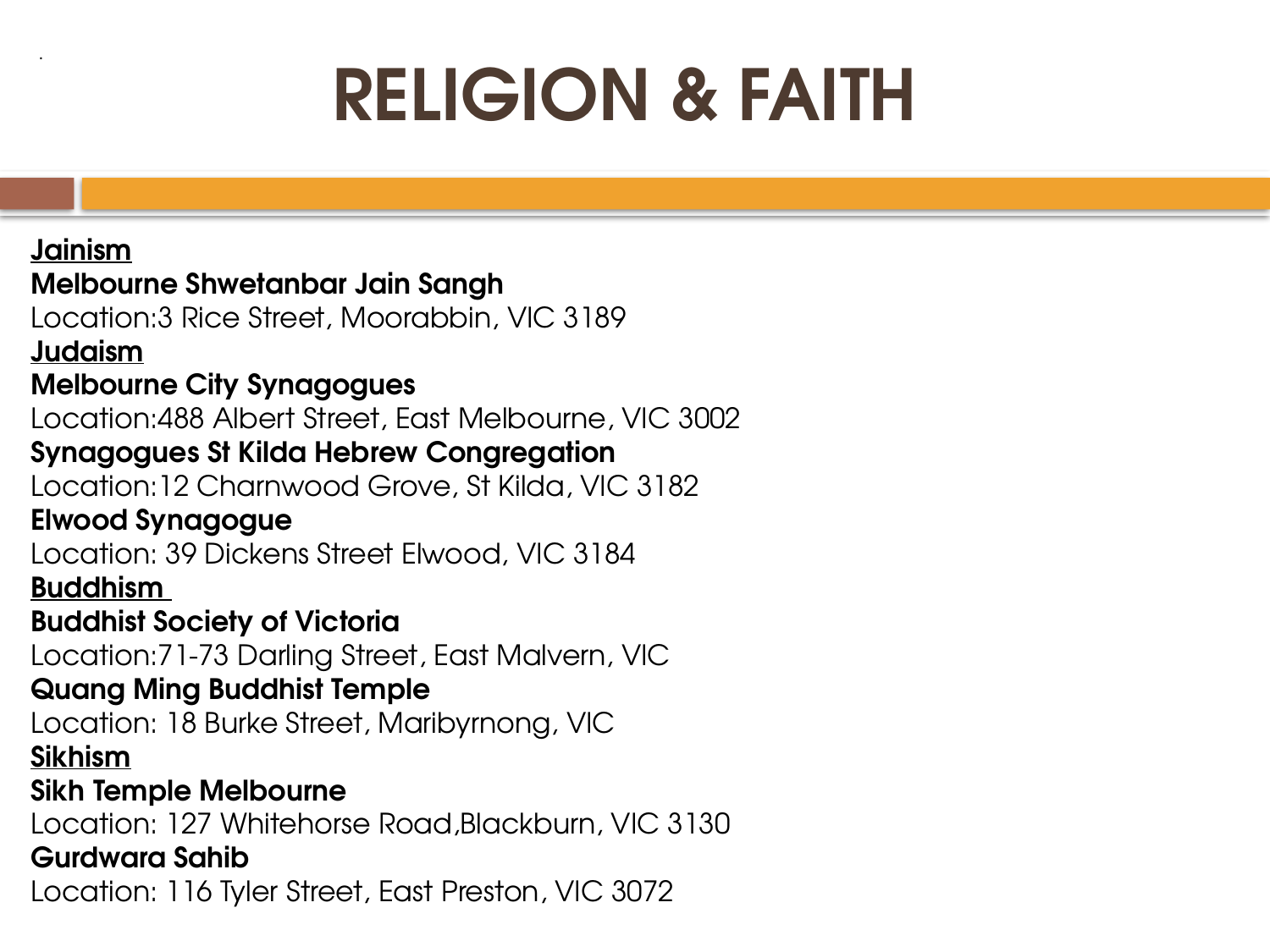

# RELIGION & FAITH
 .

Jainism
Melbourne Shwetanbar Jain Sangh
Location:3 Rice Street, Moorabbin, VIC 3189
Judaism
Melbourne City Synagogues
Location:488 Albert Street, East Melbourne, VIC 3002
Synagogues St Kilda Hebrew Congregation
Location:12 Charnwood Grove, St Kilda, VIC 3182
Elwood Synagogue
Location: 39 Dickens Street Elwood, VIC 3184
Buddhism
Buddhist Society of Victoria
Location:71-73 Darling Street, East Malvern, VIC
Quang Ming Buddhist Temple
Location: 18 Burke Street, Maribyrnong, VIC
Sikhism
Sikh Temple Melbourne
Location: 127 Whitehorse Road,Blackburn, VIC 3130
Gurdwara Sahib
Location: 116 Tyler Street, East Preston, VIC 3072